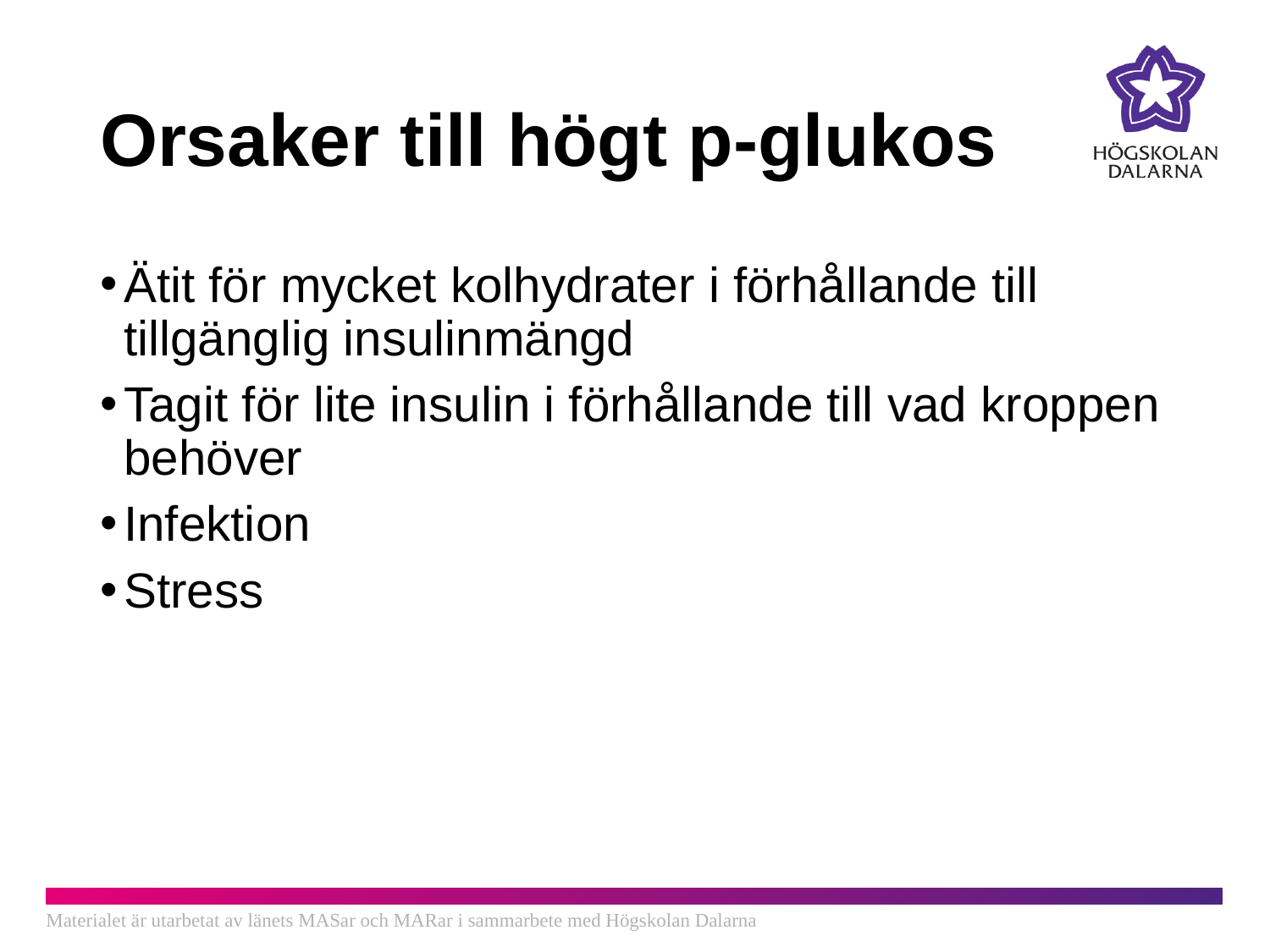

# Orsaker till högt p-glukos
Ätit för mycket kolhydrater i förhållande till tillgänglig insulinmängd
Tagit för lite insulin i förhållande till vad kroppen behöver
Infektion
Stress

Materialet är utarbetat av länets MASar och MARar i sammarbete med Högskolan Dalarna